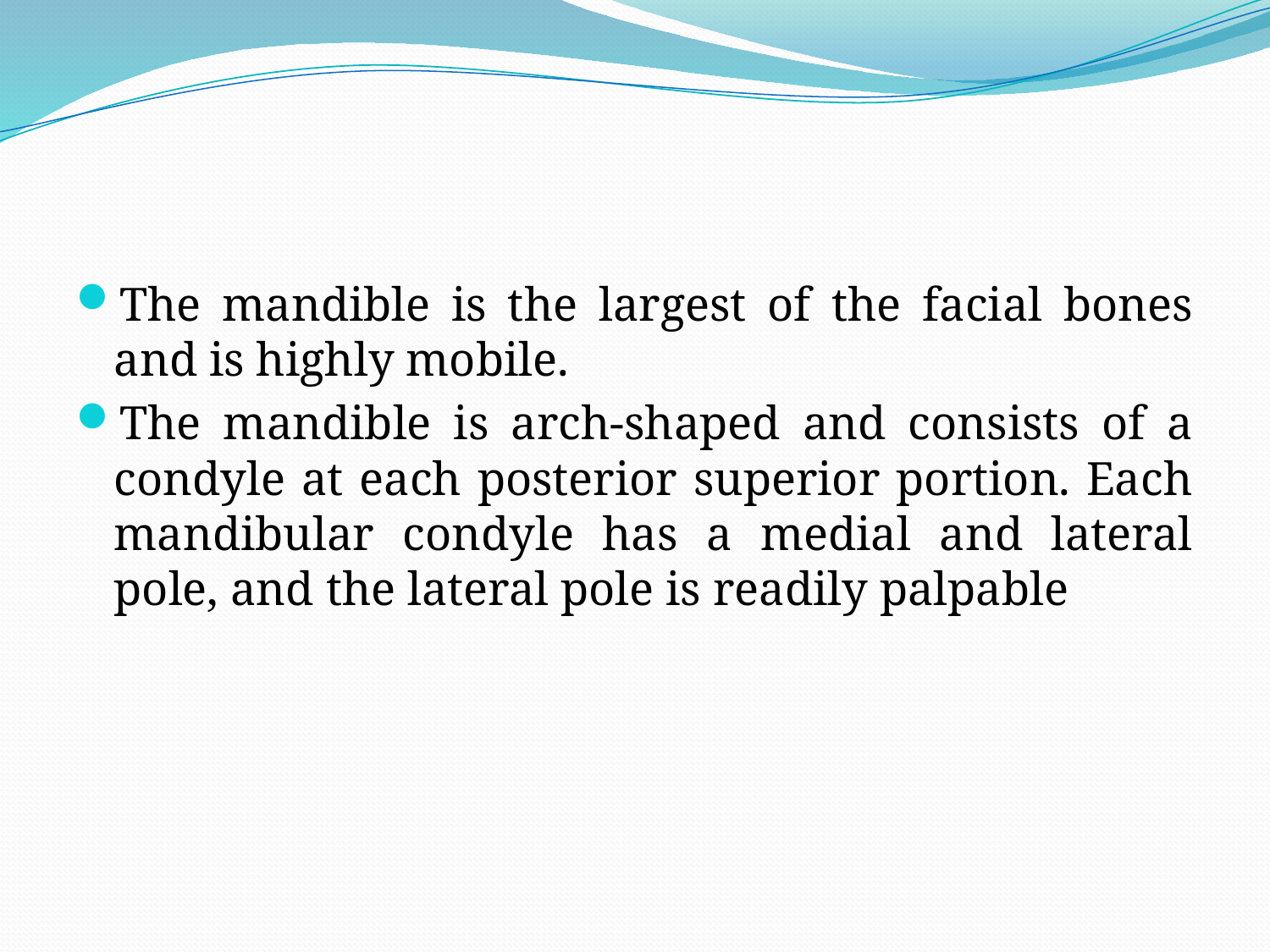

#
The mandible is the largest of the facial bones and is highly mobile.
The mandible is arch-shaped and consists of a condyle at each posterior superior portion. Each mandibular condyle has a medial and lateral pole, and the lateral pole is readily palpable